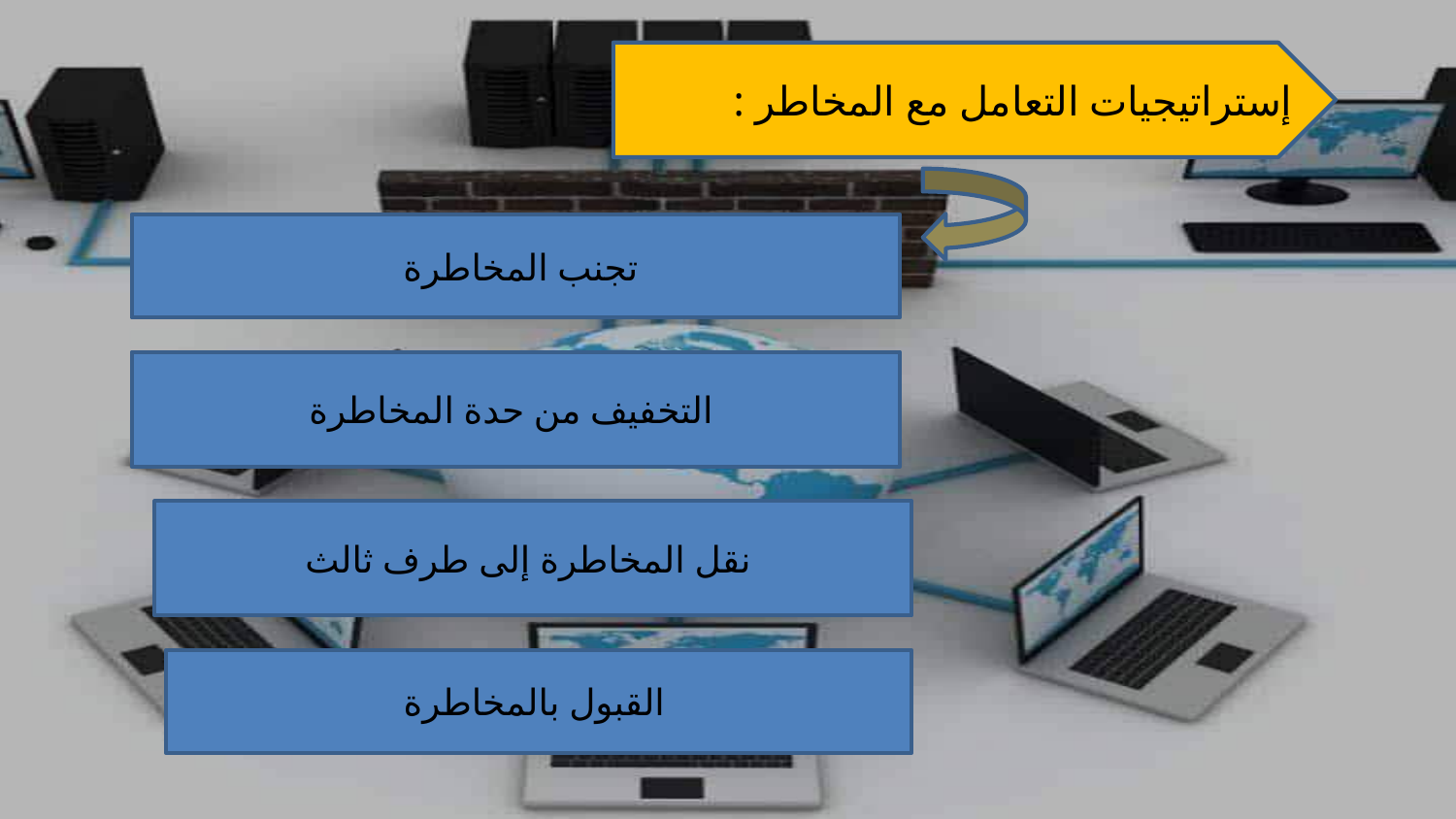

إستراتيجيات التعامل مع المخاطر :

تجنب المخاطرة
التخفيف من حدة المخاطرة
نقل المخاطرة إلى طرف ثالث
القبول بالمخاطرة